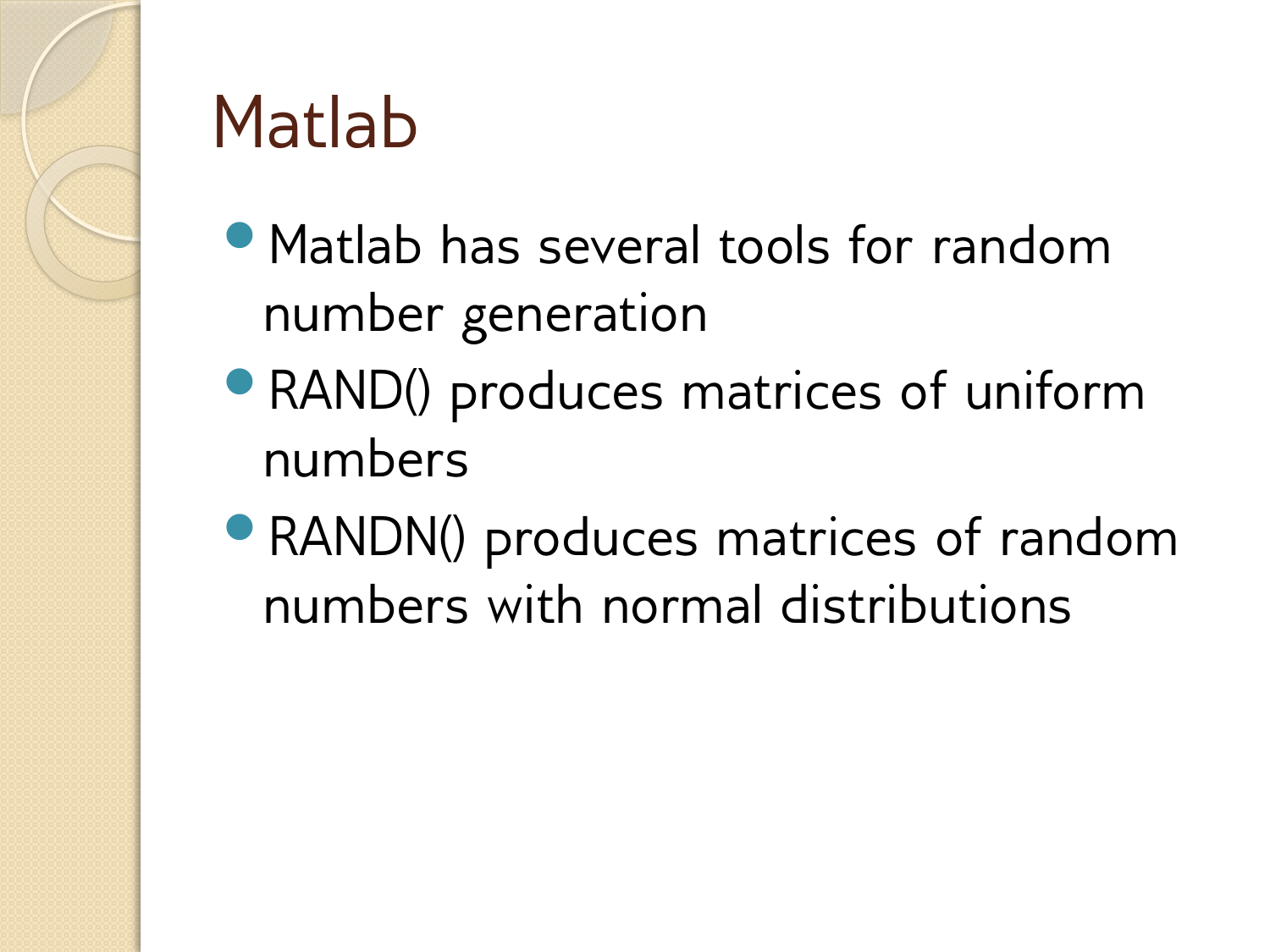

# Matlab
Matlab has several tools for random number generation
RAND() produces matrices of uniform numbers
RANDN() produces matrices of random numbers with normal distributions